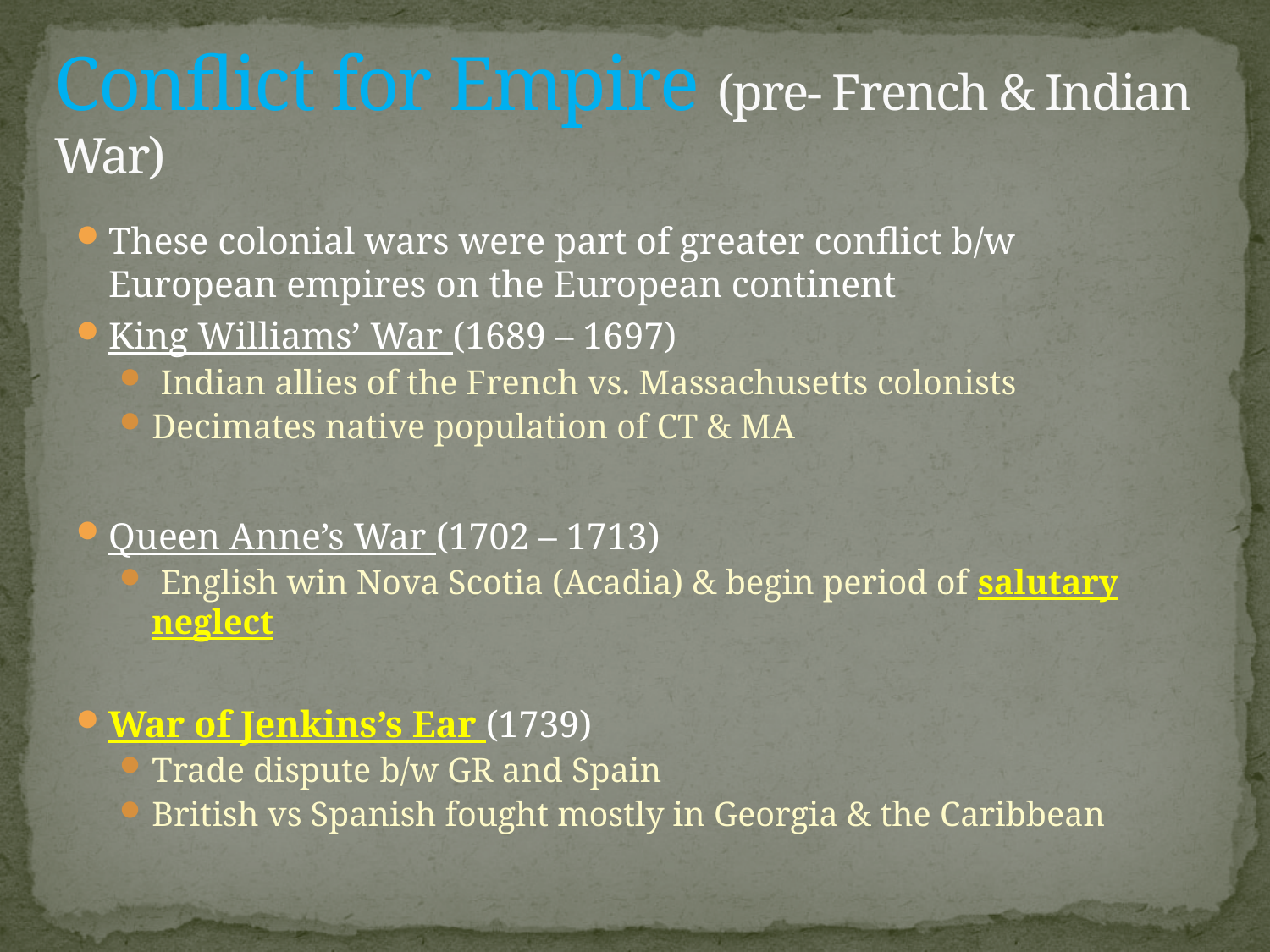

# Conflict for Empire (pre- French & Indian War)
These colonial wars were part of greater conflict b/w European empires on the European continent
King Williams’ War (1689 – 1697)
 Indian allies of the French vs. Massachusetts colonists
Decimates native population of CT & MA

Queen Anne’s War (1702 – 1713)
 English win Nova Scotia (Acadia) & begin period of salutary neglect

War of Jenkins’s Ear (1739)
Trade dispute b/w GR and Spain
British vs Spanish fought mostly in Georgia & the Caribbean